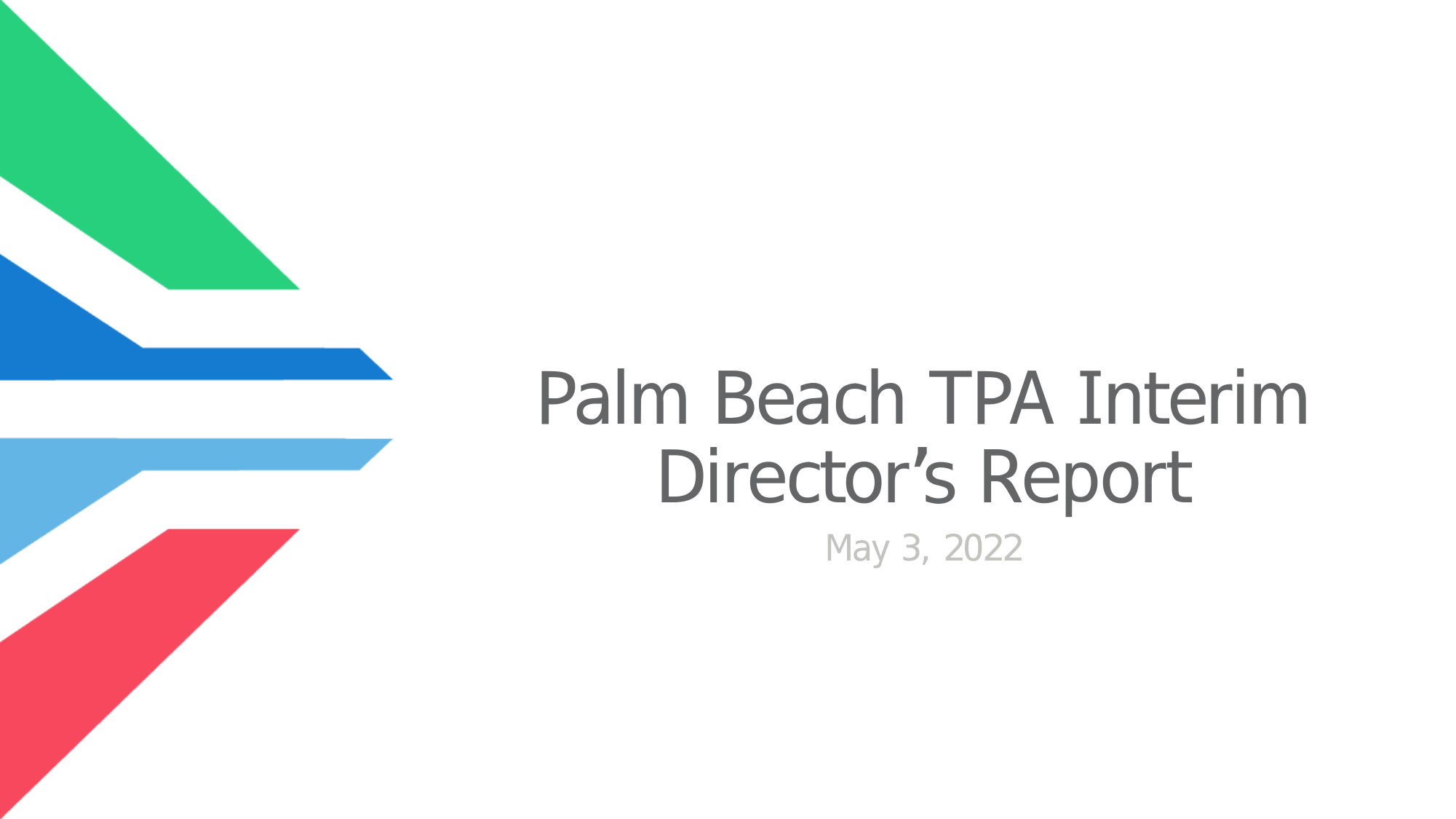

# Palm Beach TPA Interim Director’s Report
May 3, 2022